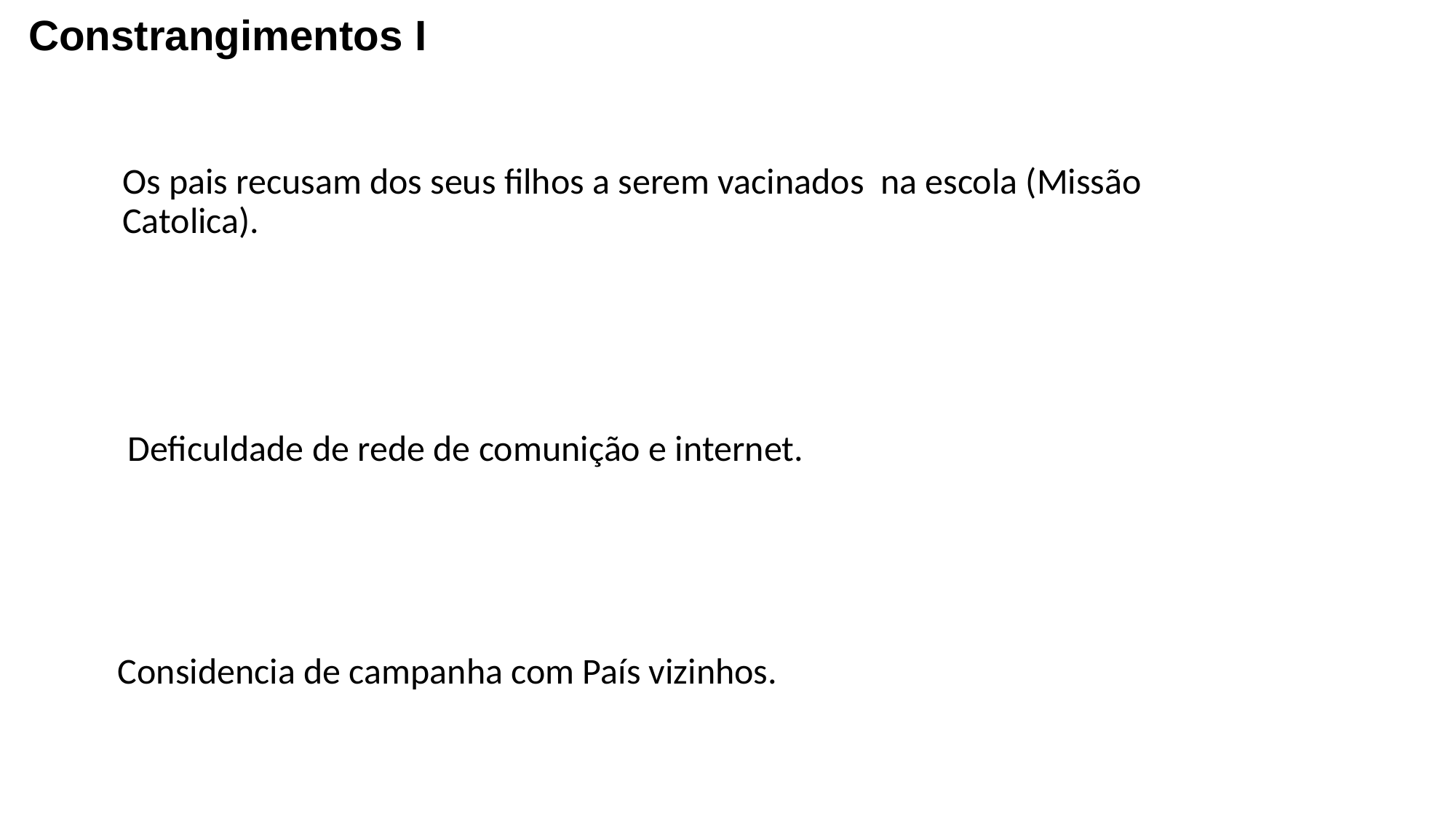

# Constrangimentos I
Os pais recusam dos seus filhos a serem vacinados  na escola (Missão Catolica).
Deficuldade de rede de comunição e internet.
Considencia de campanha com País vizinhos.